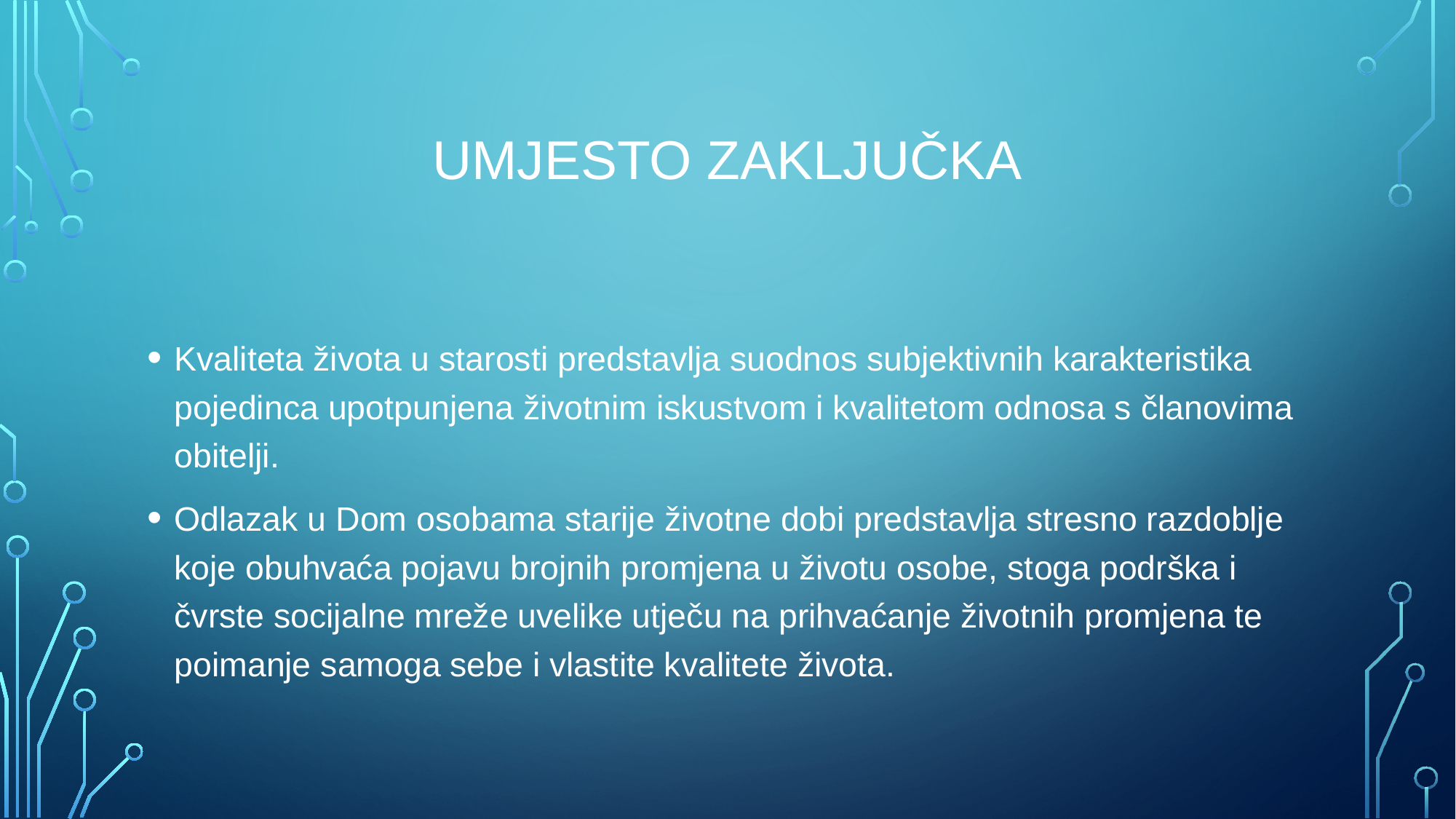

# UMJESTO ZAKLJUČKA

Kvaliteta života u starosti predstavlja suodnos subjektivnih karakteristika pojedinca upotpunjena životnim iskustvom i kvalitetom odnosa s članovima obitelji.
Odlazak u Dom osobama starije životne dobi predstavlja stresno razdoblje koje obuhvaća pojavu brojnih promjena u životu osobe, stoga podrška i čvrste socijalne mreže uvelike utječu na prihvaćanje životnih promjena te poimanje samoga sebe i vlastite kvalitete života.